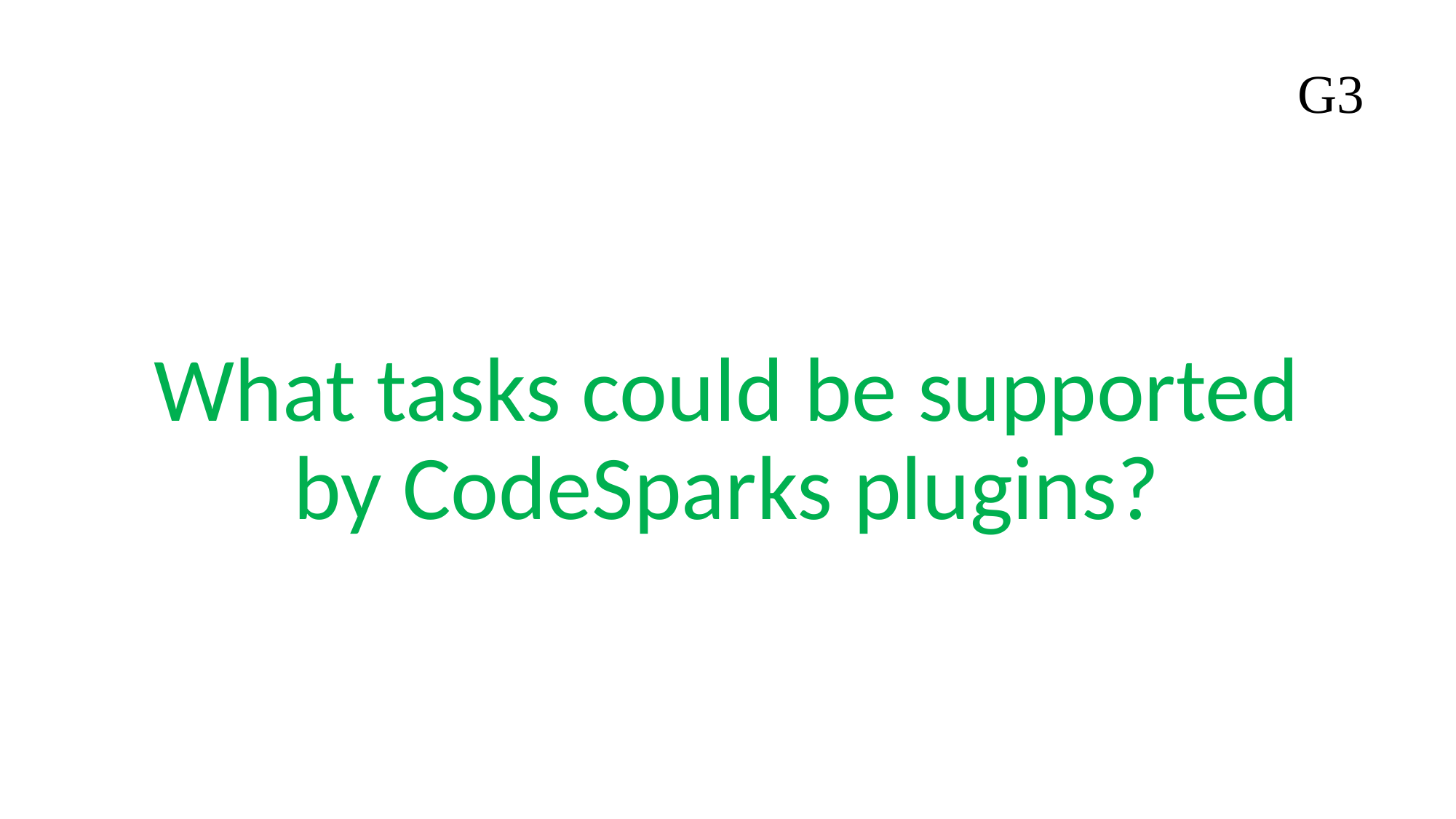

G3
# What tasks could be supported by CodeSparks plugins?